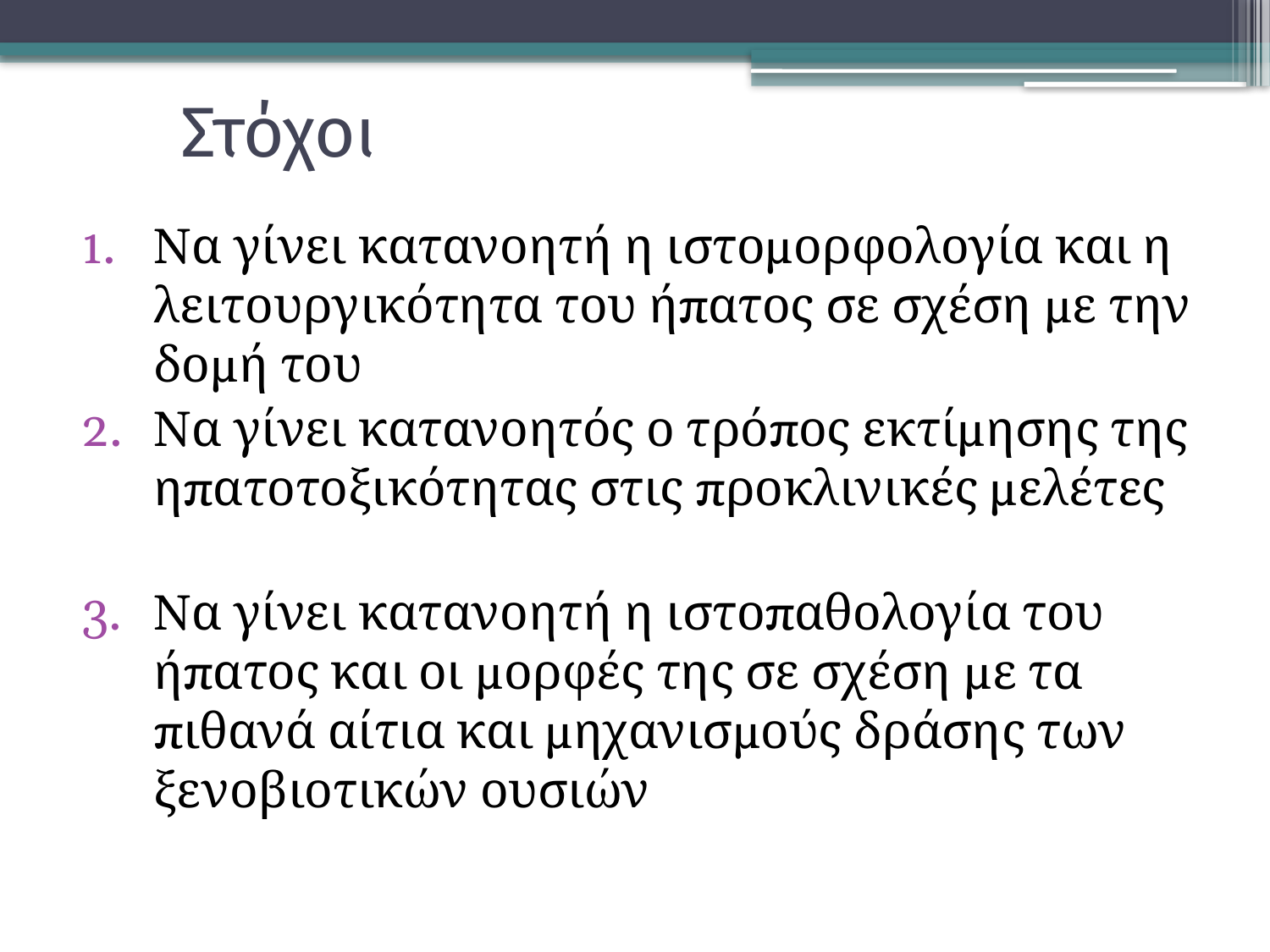

# Στόχοι
Να γίνει κατανοητή η ιστομορφολογία και η λειτουργικότητα του ήπατος σε σχέση με την δομή του
Να γίνει κατανοητός ο τρόπος εκτίμησης της ηπατοτοξικότητας στις προκλινικές μελέτες
Να γίνει κατανοητή η ιστοπαθολογία του ήπατος και οι μορφές της σε σχέση με τα πιθανά αίτια και μηχανισμούς δράσης των ξενοβιοτικών ουσιών